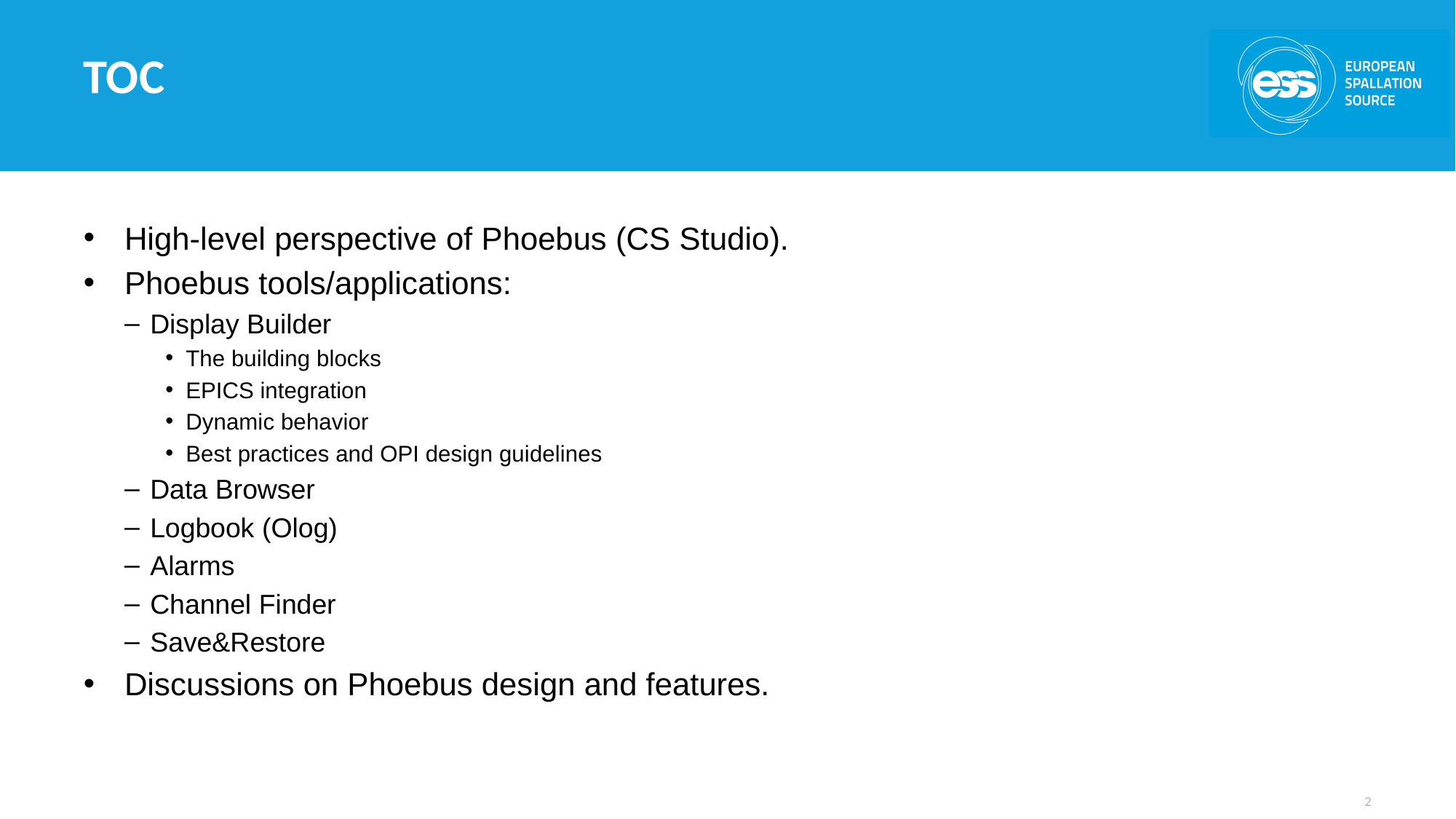

# TOC
High-level perspective of Phoebus (CS Studio).
Phoebus tools/applications:
Display Builder
The building blocks
EPICS integration
Dynamic behavior
Best practices and OPI design guidelines
Data Browser
Logbook (Olog)
Alarms
Channel Finder
Save&Restore
Discussions on Phoebus design and features.

2